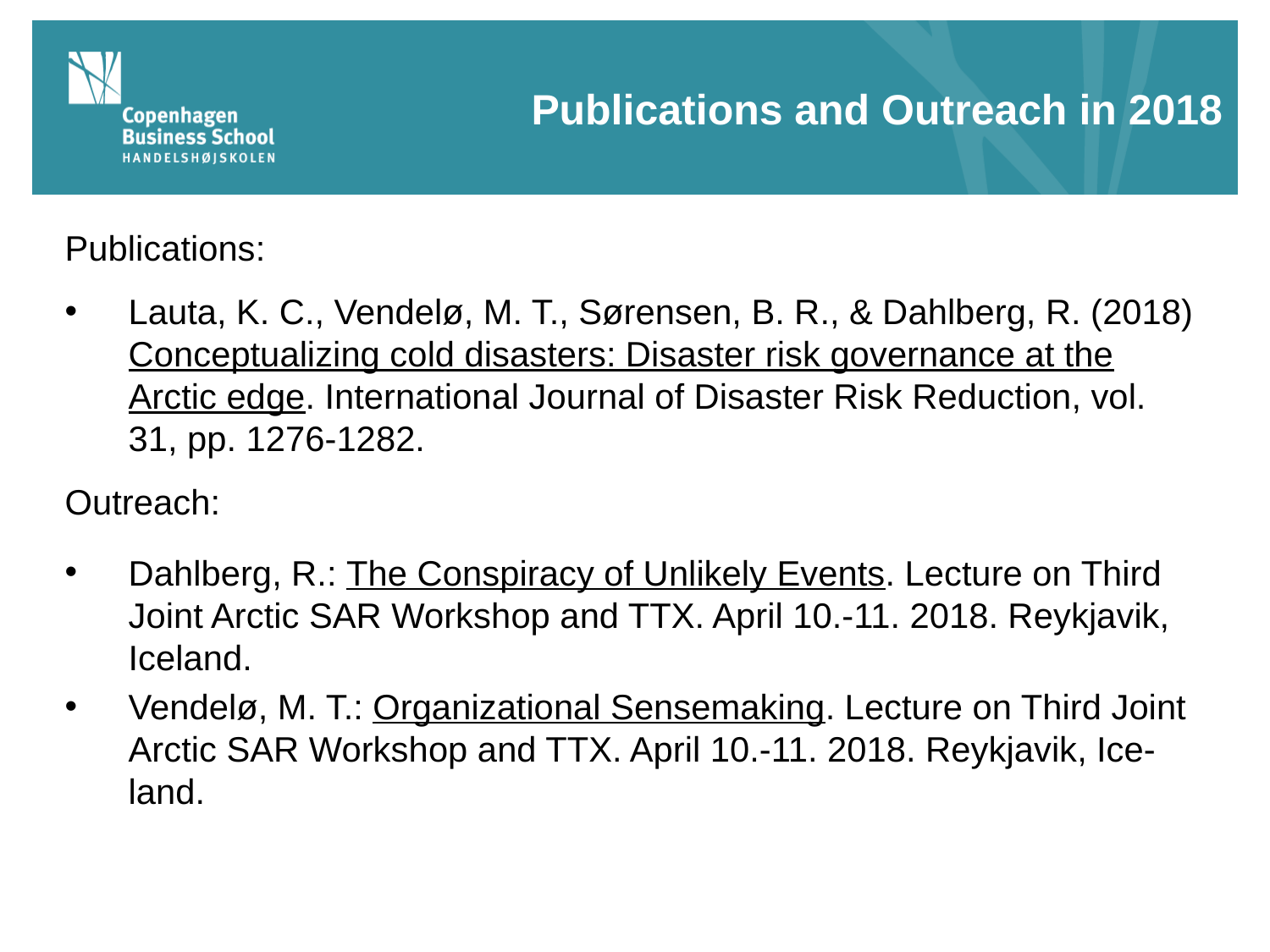

# Publications and Outreach in 2018
Publications:
Lauta, K. C., Vendelø, M. T., Sørensen, B. R., & Dahlberg, R. (2018) Conceptualizing cold disasters: Disaster risk governance at the Arctic edge. International Journal of Disaster Risk Reduction, vol. 31, pp. 1276-1282.
Outreach:
Dahlberg, R.: The Conspiracy of Unlikely Events. Lecture on Third Joint Arctic SAR Workshop and TTX. April 10.-11. 2018. Reykjavik, Iceland.
Vendelø, M. T.: Organizational Sensemaking. Lecture on Third Joint Arctic SAR Workshop and TTX. April 10.-11. 2018. Reykjavik, Ice-land.